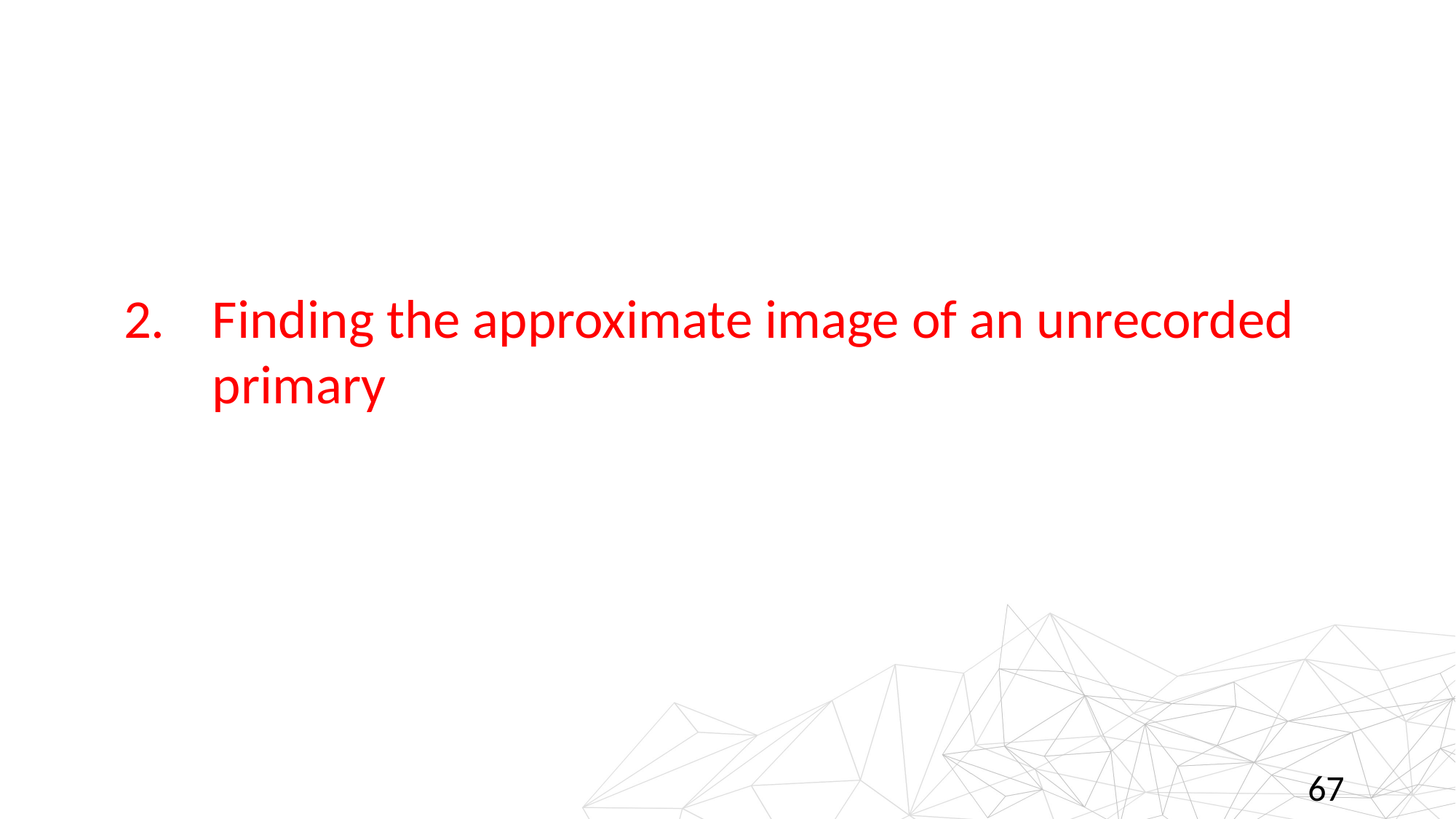

Finding the approximate image of an unrecorded primary
67